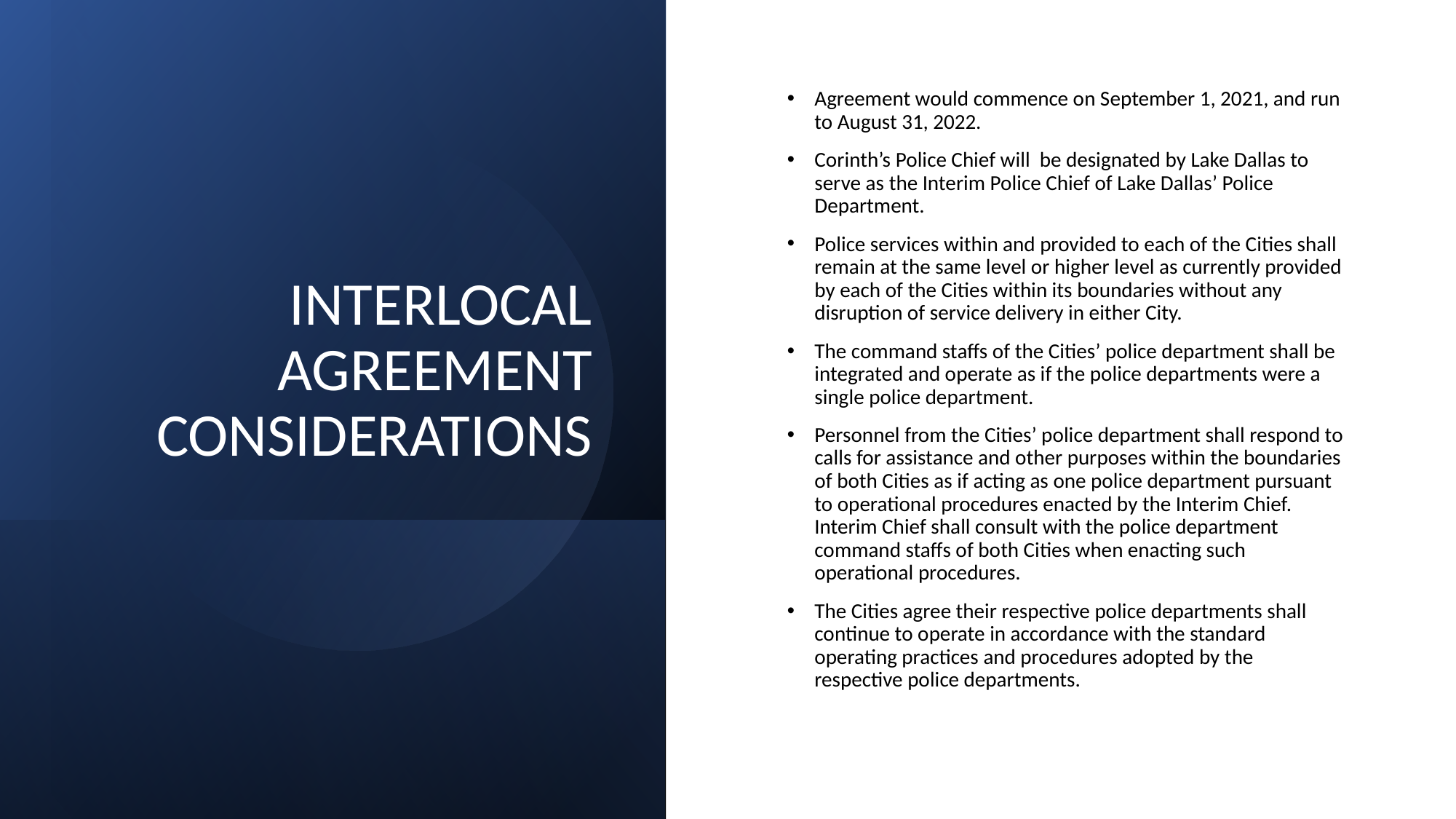

# INTERLOCAL AGREEMENT CONSIDERATIONS

Agreement would commence on September 1, 2021, and run to August 31, 2022.
Corinth’s Police Chief will  be designated by Lake Dallas to serve as the Interim Police Chief of Lake Dallas’ Police Department.
Police services within and provided to each of the Cities shall remain at the same level or higher level as currently provided by each of the Cities within its boundaries without any disruption of service delivery in either City.
The command staffs of the Cities’ police department shall be integrated and operate as if the police departments were a single police department.
Personnel from the Cities’ police department shall respond to calls for assistance and other purposes within the boundaries of both Cities as if acting as one police department pursuant to operational procedures enacted by the Interim Chief.  Interim Chief shall consult with the police department command staffs of both Cities when enacting such operational procedures.
The Cities agree their respective police departments shall continue to operate in accordance with the standard operating practices and procedures adopted by the respective police departments.